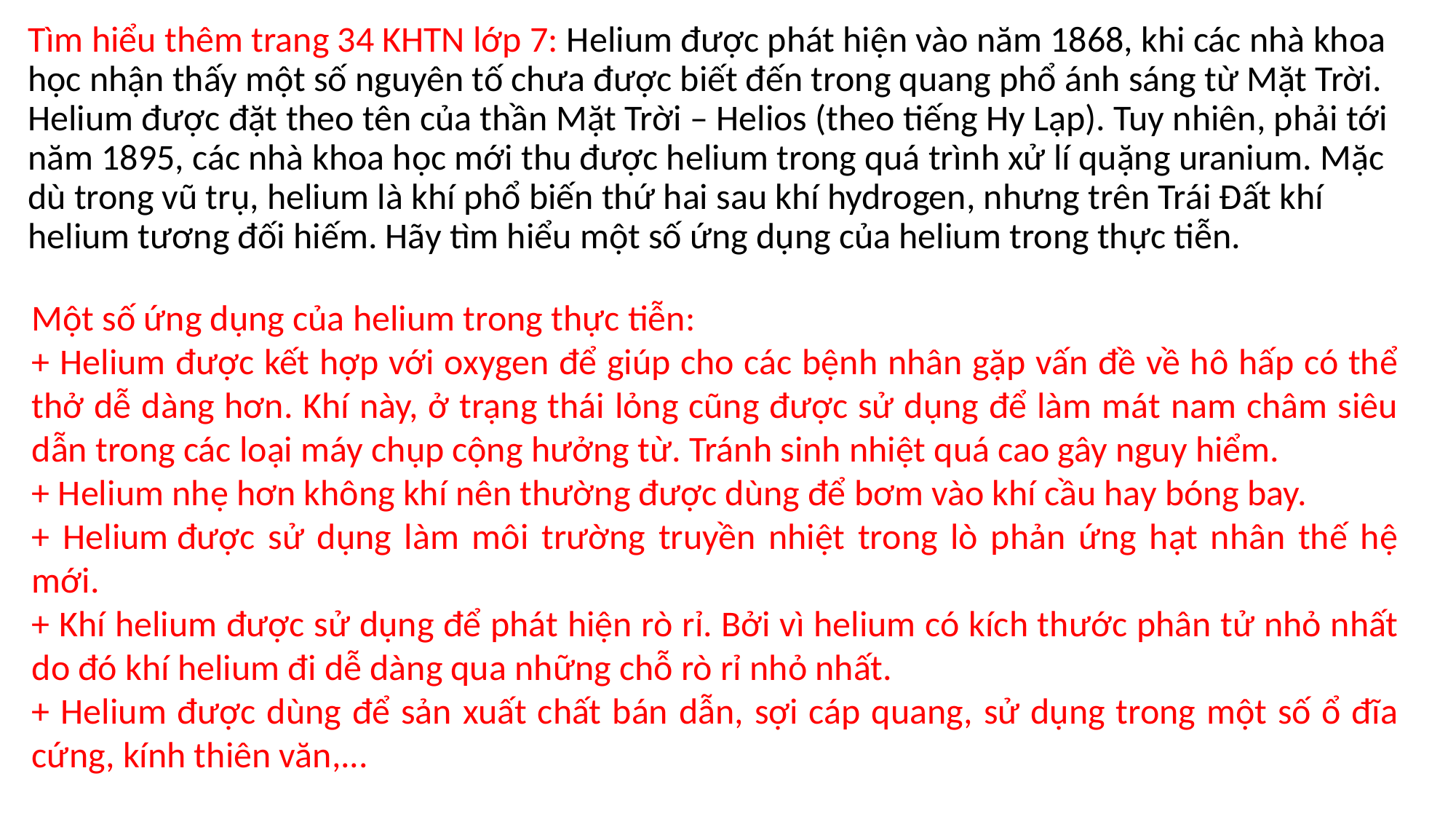

# Tìm hiểu thêm trang 34 KHTN lớp 7: Helium được phát hiện vào năm 1868, khi các nhà khoa học nhận thấy một số nguyên tố chưa được biết đến trong quang phổ ánh sáng từ Mặt Trời. Helium được đặt theo tên của thần Mặt Trời – Helios (theo tiếng Hy Lạp). Tuy nhiên, phải tới năm 1895, các nhà khoa học mới thu được helium trong quá trình xử lí quặng uranium. Mặc dù trong vũ trụ, helium là khí phổ biến thứ hai sau khí hydrogen, nhưng trên Trái Đất khí helium tương đối hiếm. Hãy tìm hiểu một số ứng dụng của helium trong thực tiễn.
Một số ứng dụng của helium trong thực tiễn:
+ Helium được kết hợp với oxygen để giúp cho các bệnh nhân gặp vấn đề về hô hấp có thể thở dễ dàng hơn. Khí này, ở trạng thái lỏng cũng được sử dụng để làm mát nam châm siêu dẫn trong các loại máy chụp cộng hưởng từ. Tránh sinh nhiệt quá cao gây nguy hiểm.
+ Helium nhẹ hơn không khí nên thường được dùng để bơm vào khí cầu hay bóng bay.
+ Helium được sử dụng làm môi trường truyền nhiệt trong lò phản ứng hạt nhân thế hệ mới.
+ Khí helium được sử dụng để phát hiện rò rỉ. Bởi vì helium có kích thước phân tử nhỏ nhất do đó khí helium đi dễ dàng qua những chỗ rò rỉ nhỏ nhất.
+ Helium được dùng để sản xuất chất bán dẫn, sợi cáp quang, sử dụng trong một số ổ đĩa cứng, kính thiên văn,...